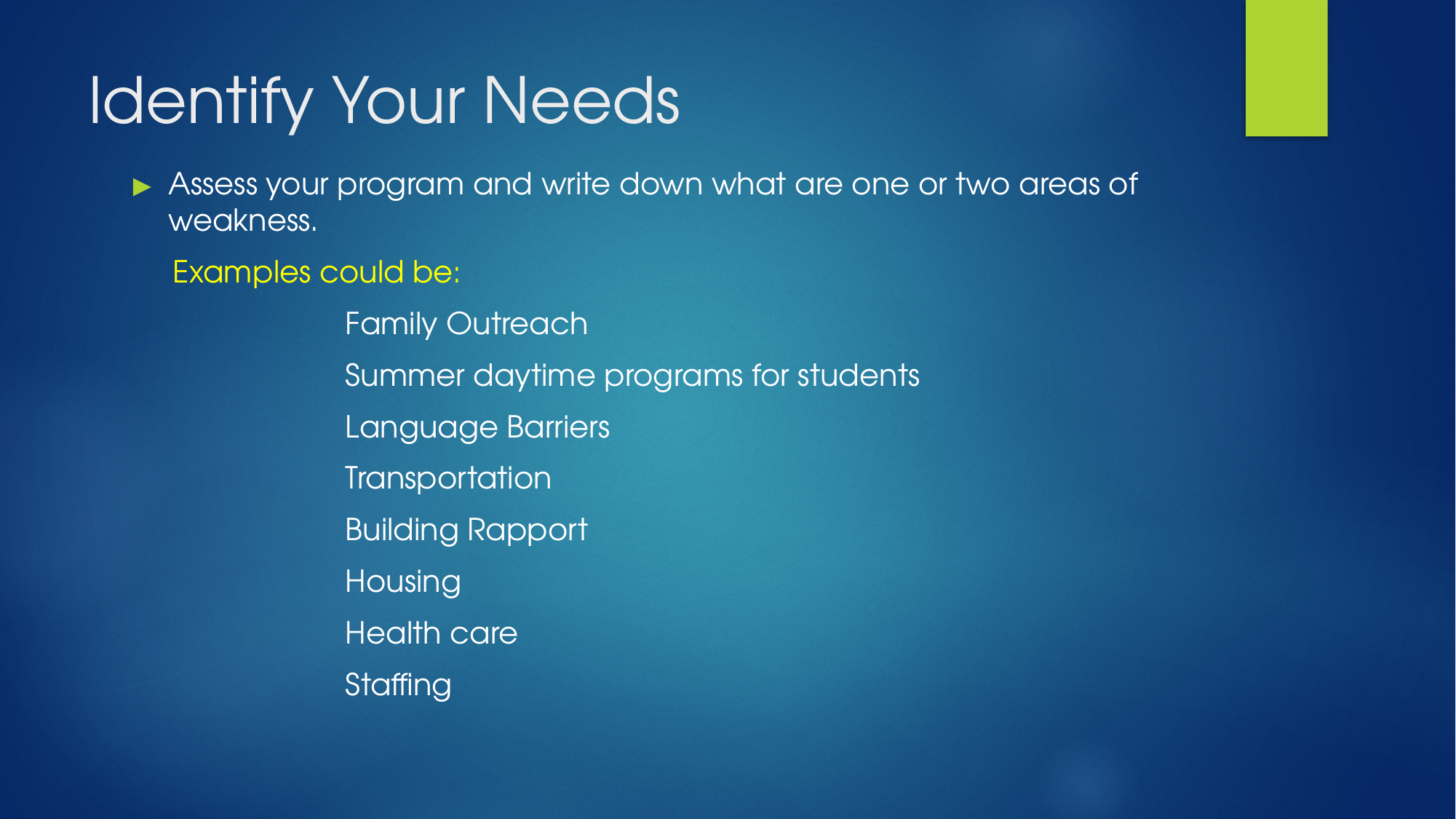

# Identify Your Needs
Assess your program and write down what are one or two areas of weakness.
    Examples could be:
		Family Outreach
		Summer daytime programs for students
		Language Barriers
		Transportation
		Building Rapport
		Housing
		Health care
		Staffing